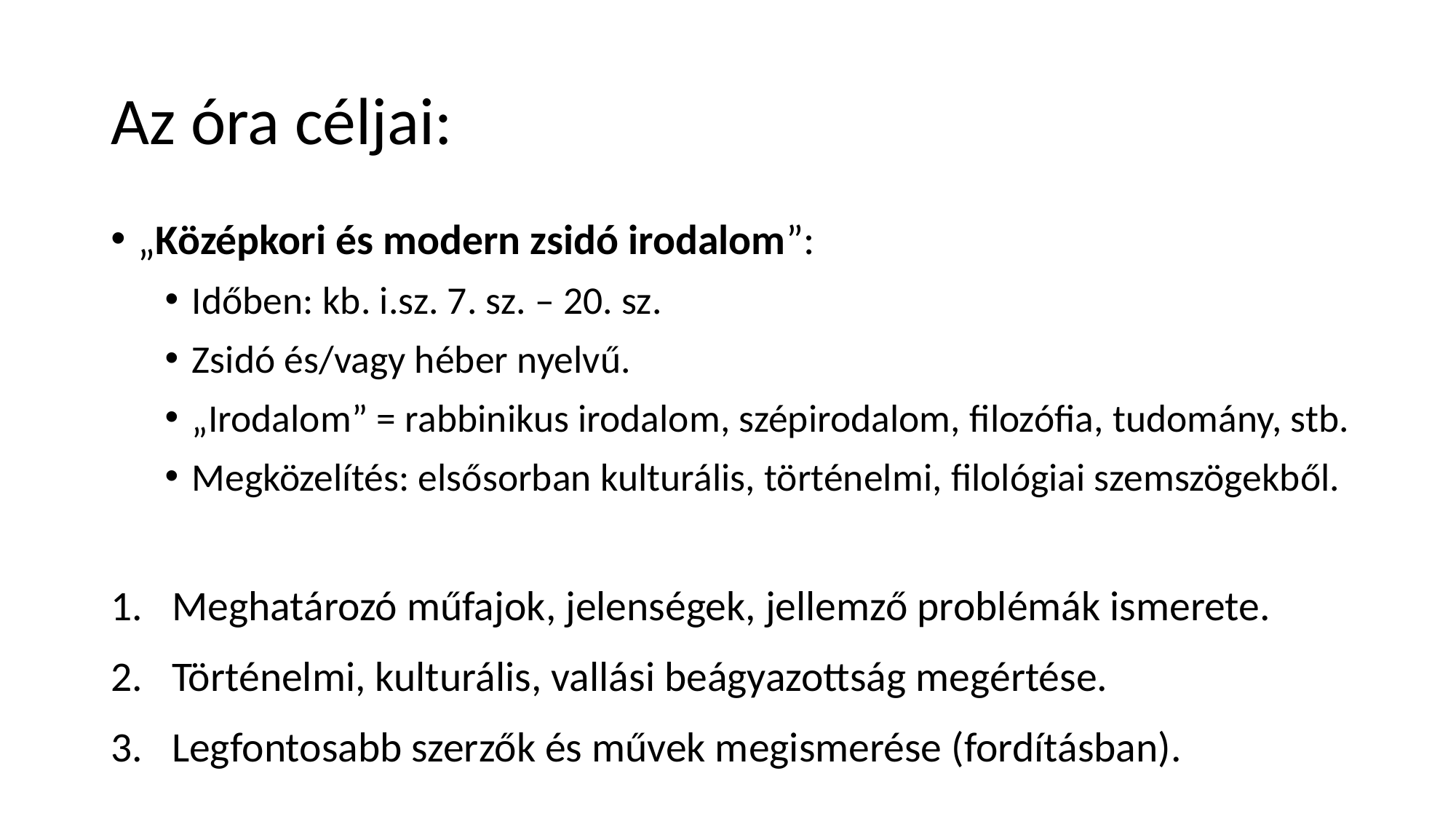

# Az óra céljai:
„Középkori és modern zsidó irodalom”:
Időben: kb. i.sz. 7. sz. – 20. sz.
Zsidó és/vagy héber nyelvű.
„Irodalom” = rabbinikus irodalom, szépirodalom, filozófia, tudomány, stb.
Megközelítés: elsősorban kulturális, történelmi, filológiai szemszögekből.

Meghatározó műfajok, jelenségek, jellemző problémák ismerete.
Történelmi, kulturális, vallási beágyazottság megértése.
Legfontosabb szerzők és művek megismerése (fordításban).